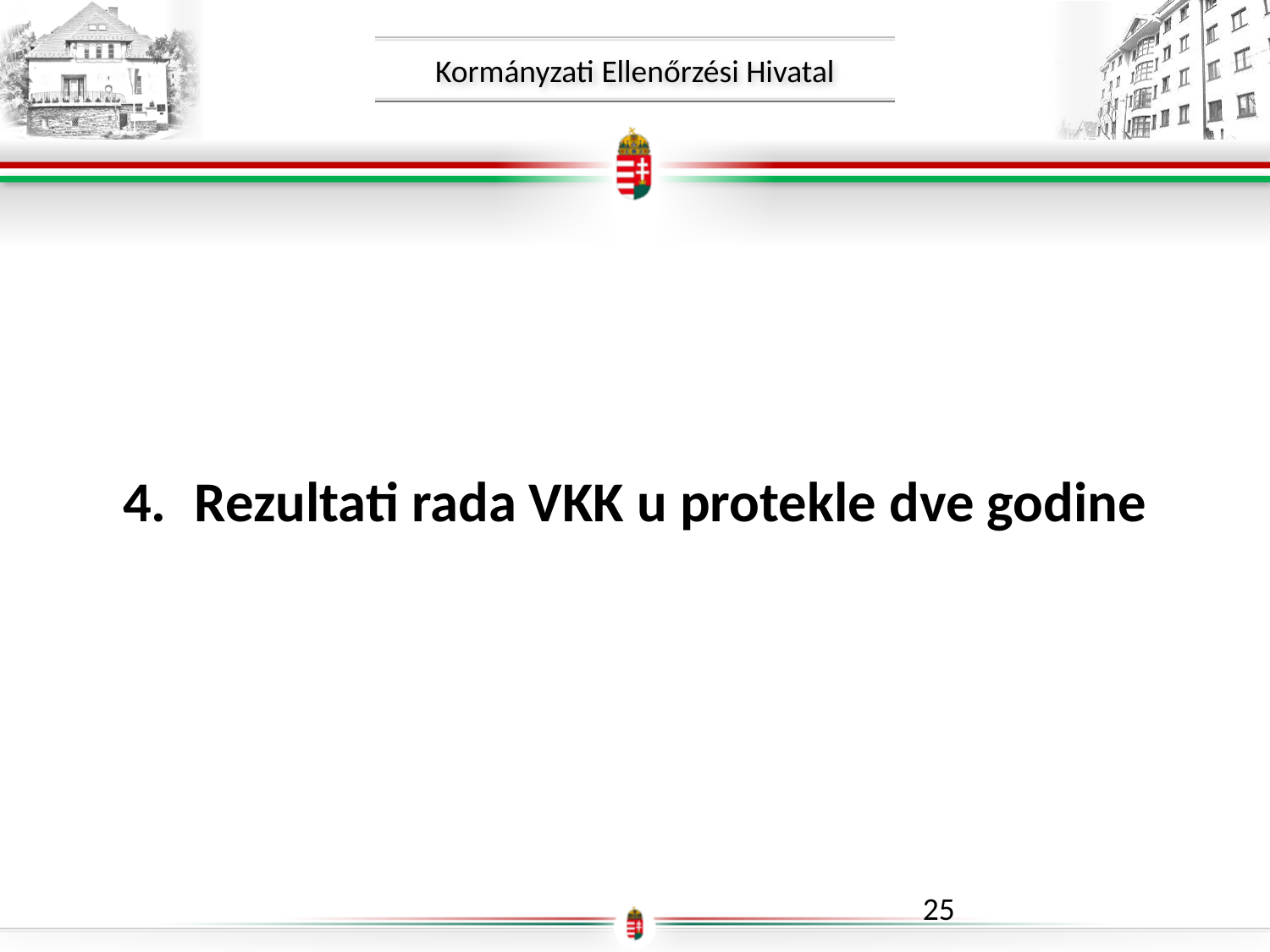

Rezultati rada VKK u protekle dve godine
25